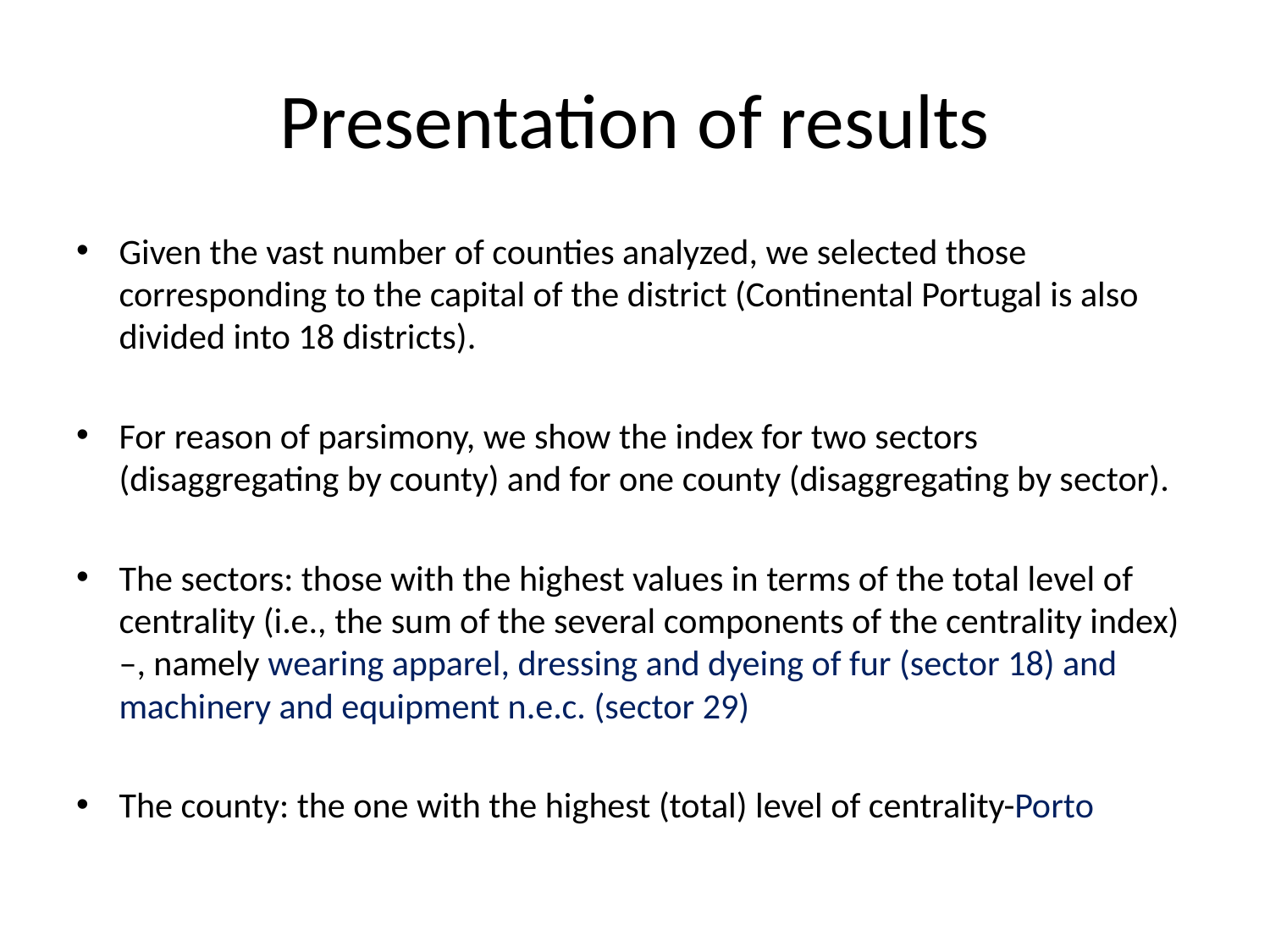

# Presentation of results
Given the vast number of counties analyzed, we selected those corresponding to the capital of the district (Continental Portugal is also divided into 18 districts).

For reason of parsimony, we show the index for two sectors (disaggregating by county) and for one county (disaggregating by sector).

The sectors: those with the highest values in terms of the total level of centrality (i.e., the sum of the several components of the centrality index) –, namely wearing apparel, dressing and dyeing of fur (sector 18) and machinery and equipment n.e.c. (sector 29)

The county: the one with the highest (total) level of centrality-Porto